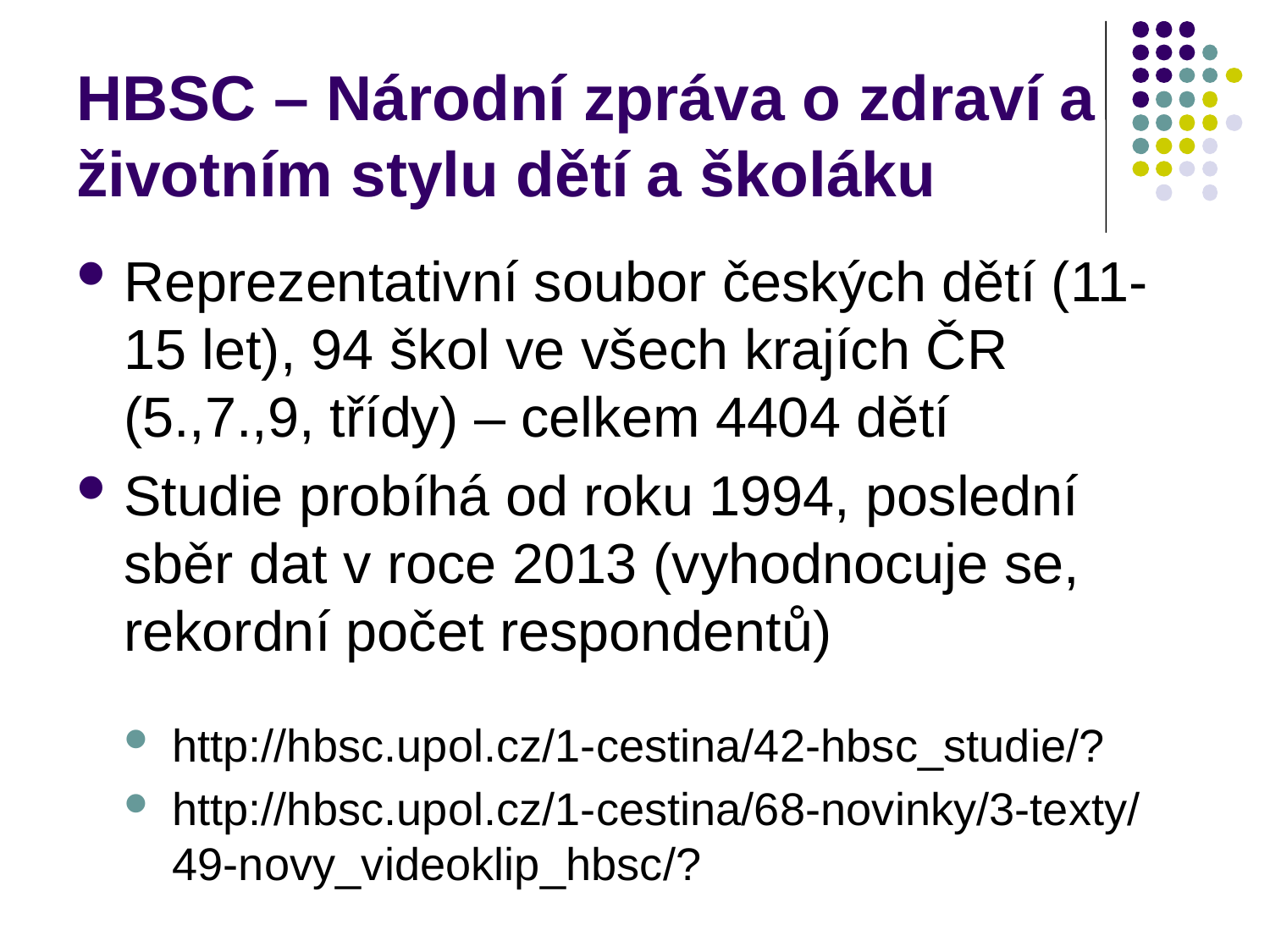

# HBSC – Národní zpráva o zdraví a životním stylu dětí a školáku
Reprezentativní soubor českých dětí (11-15 let), 94 škol ve všech krajích ČR (5.,7.,9, třídy) – celkem 4404 dětí
Studie probíhá od roku 1994, poslední sběr dat v roce 2013 (vyhodnocuje se, rekordní počet respondentů)

http://hbsc.upol.cz/1-cestina/42-hbsc_studie/?
http://hbsc.upol.cz/1-cestina/68-novinky/3-texty/49-novy_videoklip_hbsc/?